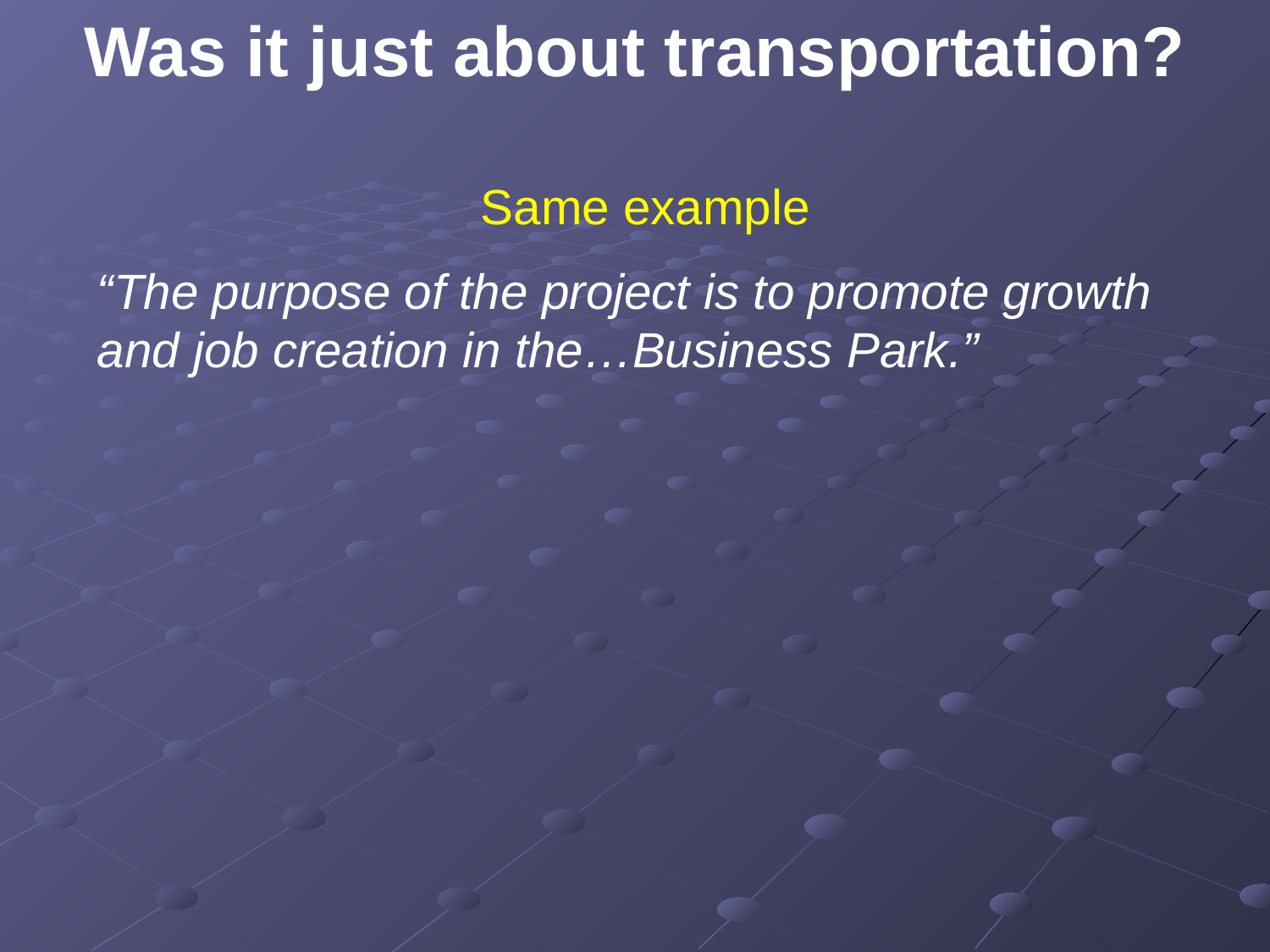

Was it just about transportation?
Same example
“The purpose of the project is to promote growth and job creation in the…Business Park.”